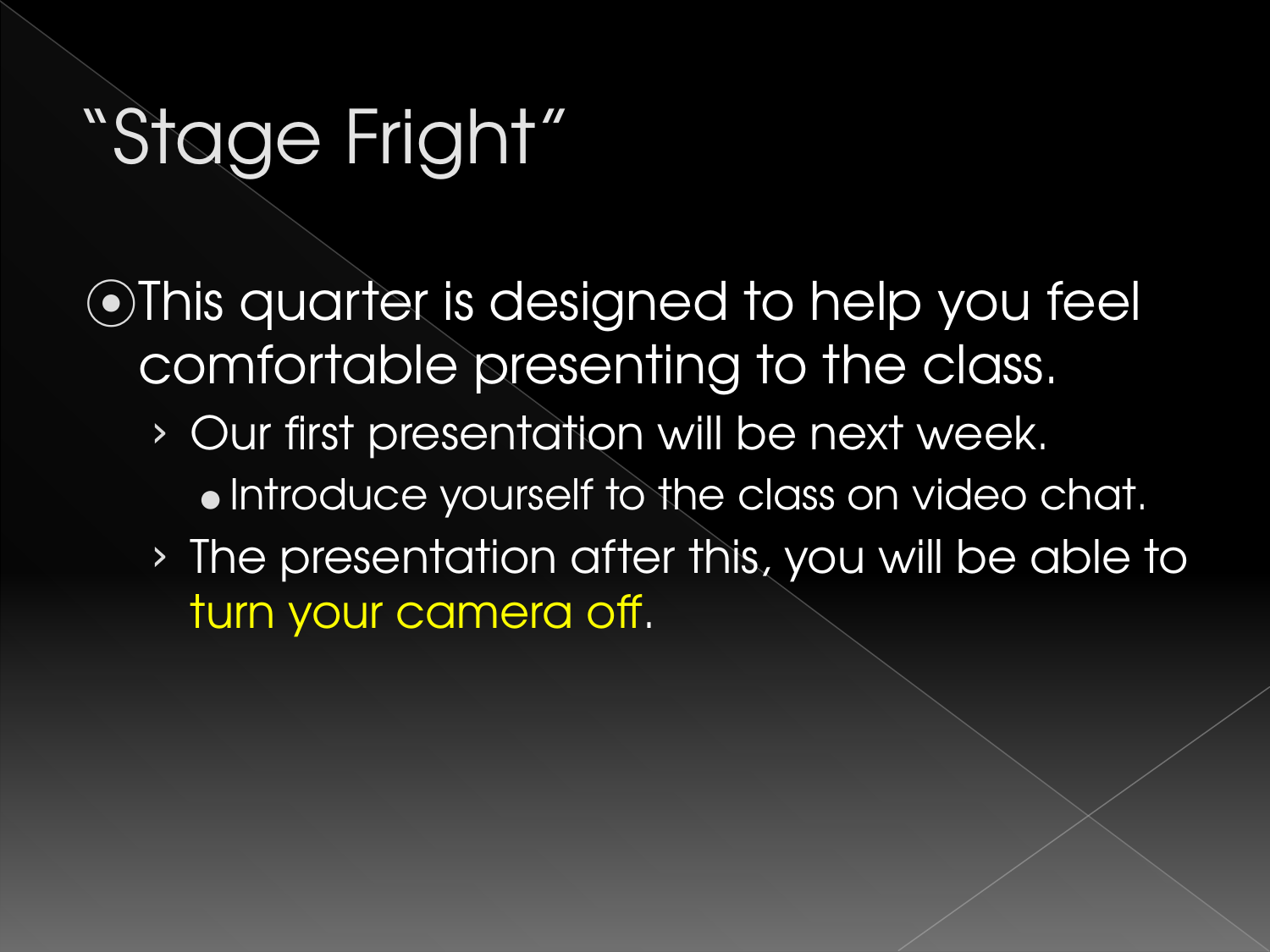

# “Stage Fright”
This quarter is designed to help you feel comfortable presenting to the class.
Our first presentation will be next week.
Introduce yourself to the class on video chat.
The presentation after this, you will be able to turn your camera off.